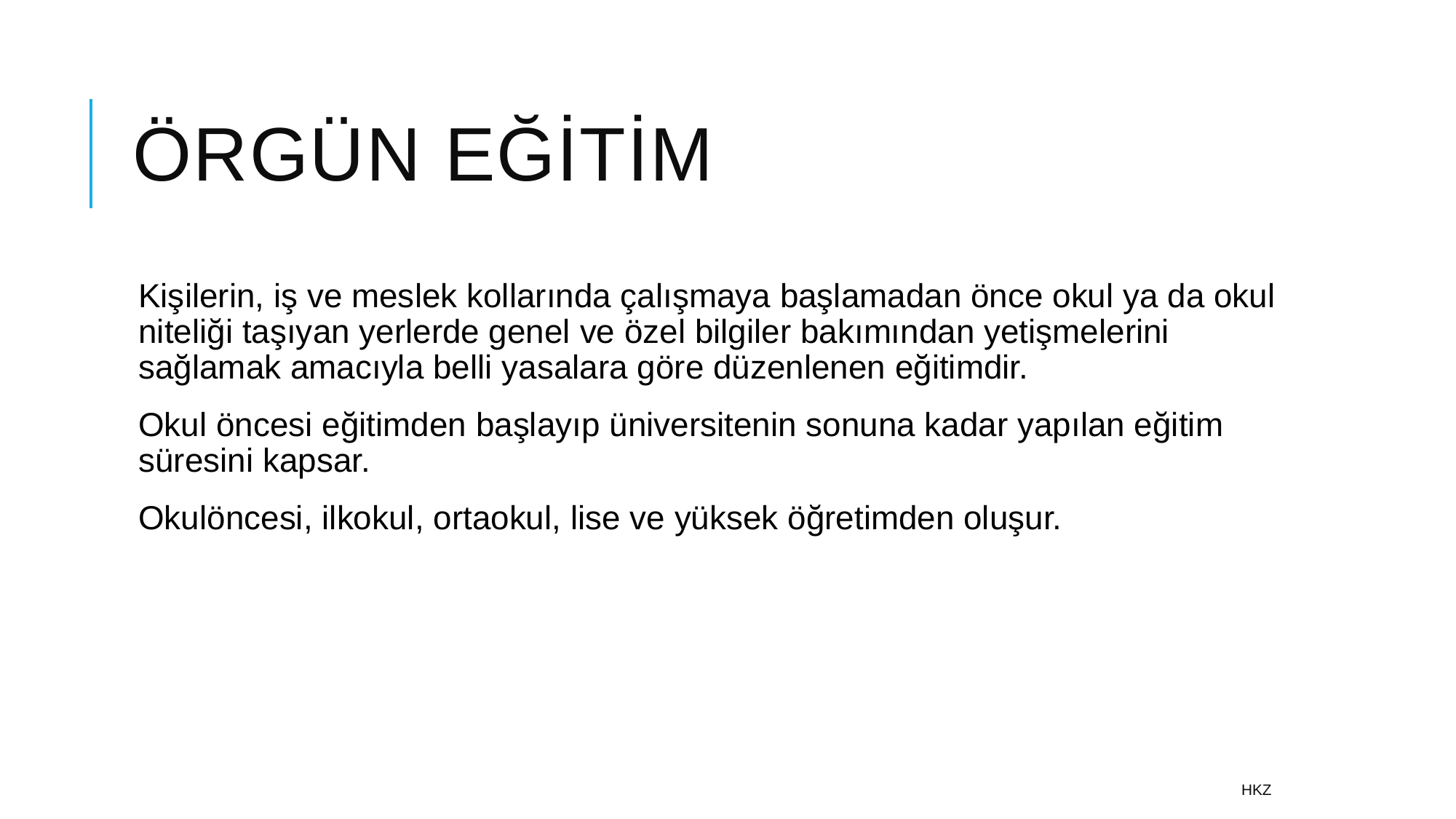

# Örgün eğitim
Kişilerin, iş ve meslek kollarında çalışmaya başlamadan önce okul ya da okul niteliği taşıyan yerlerde genel ve özel bilgiler bakımından yetişmelerini sağlamak amacıyla belli yasalara göre düzenlenen eğitimdir.
Okul öncesi eğitimden başlayıp üniversitenin sonuna kadar yapılan eğitim süresini kapsar.
Okulöncesi, ilkokul, ortaokul, lise ve yüksek öğretimden oluşur.
HKZ